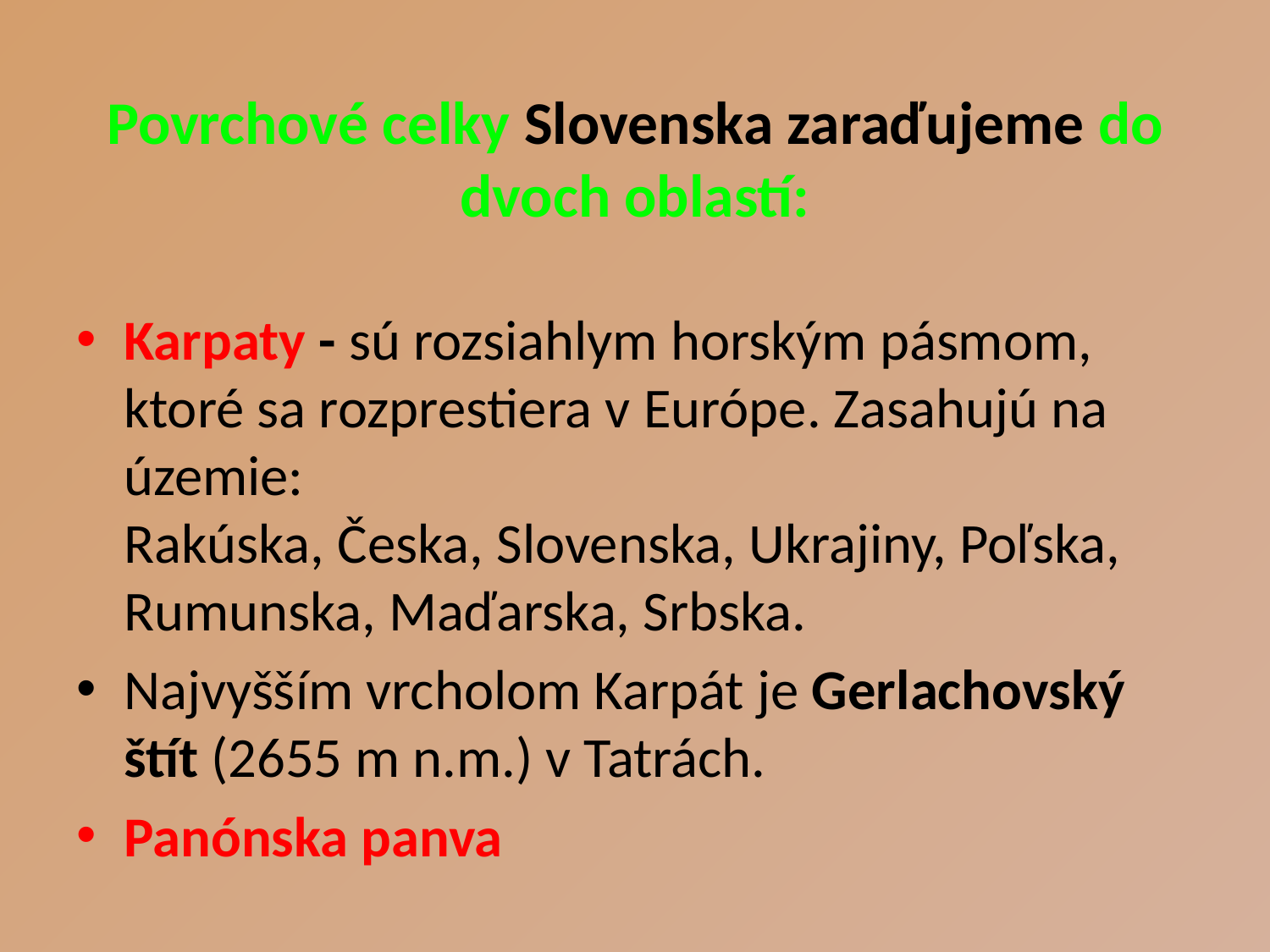

# Povrchové celky Slovenska zaraďujeme do dvoch oblastí:
Karpaty - sú rozsiahlym horským pásmom, ktoré sa rozprestiera v Európe. Zasahujú na územie: Rakúska, Česka, Slovenska, Ukrajiny, Poľska,    Rumunska, Maďarska, Srbska.
Najvyšším vrcholom Karpát je Gerlachovský štít (2655 m n.m.) v Tatrách.
Panónska panva